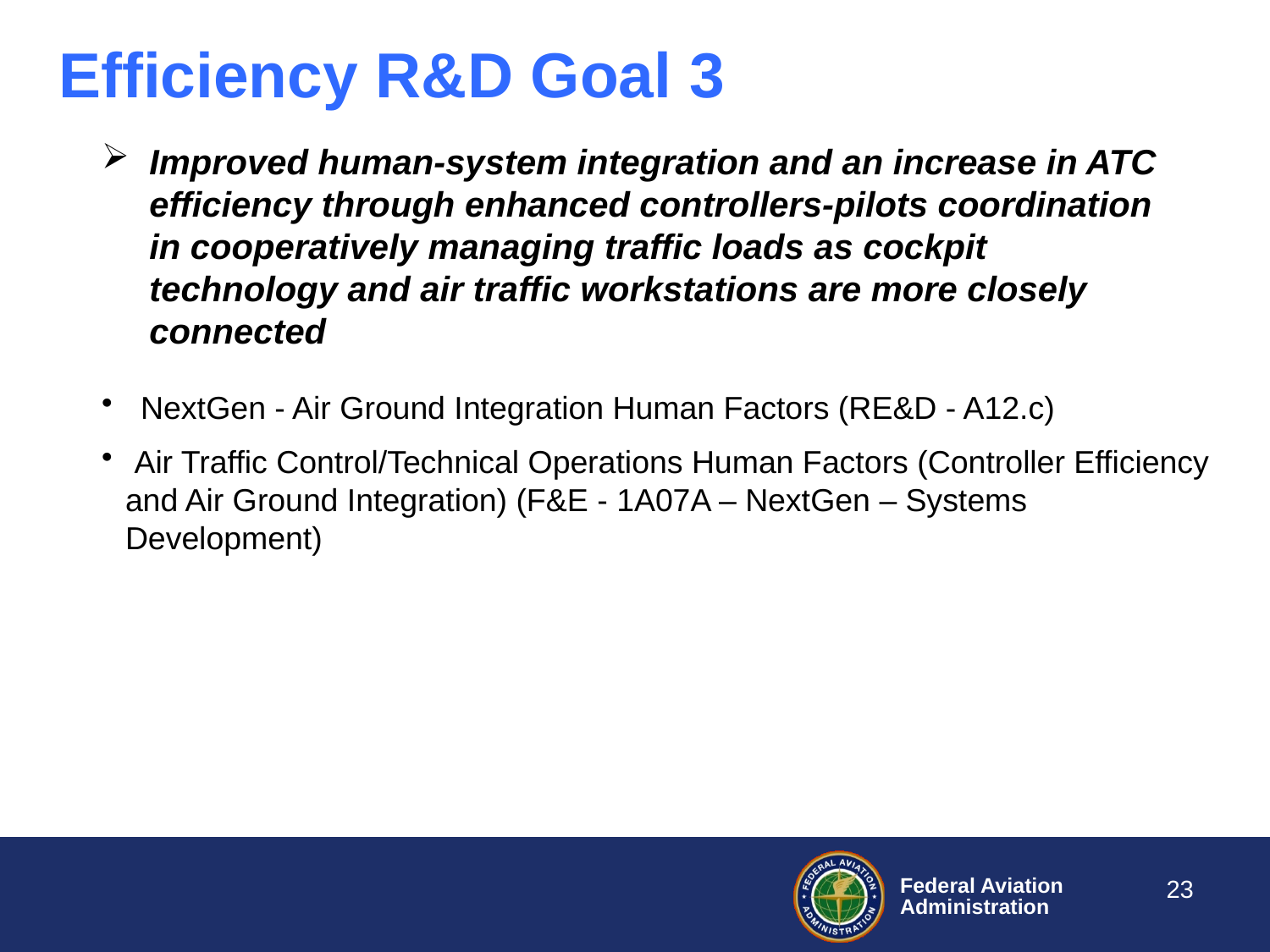

# Efficiency R&D Goal 3
Improved human-system integration and an increase in ATC efficiency through enhanced controllers-pilots coordination in cooperatively managing traffic loads as cockpit technology and air traffic workstations are more closely connected
 NextGen - Air Ground Integration Human Factors (RE&D - A12.c)
 Air Traffic Control/Technical Operations Human Factors (Controller Efficiency and Air Ground Integration) (F&E - 1A07A – NextGen – Systems Development)
23